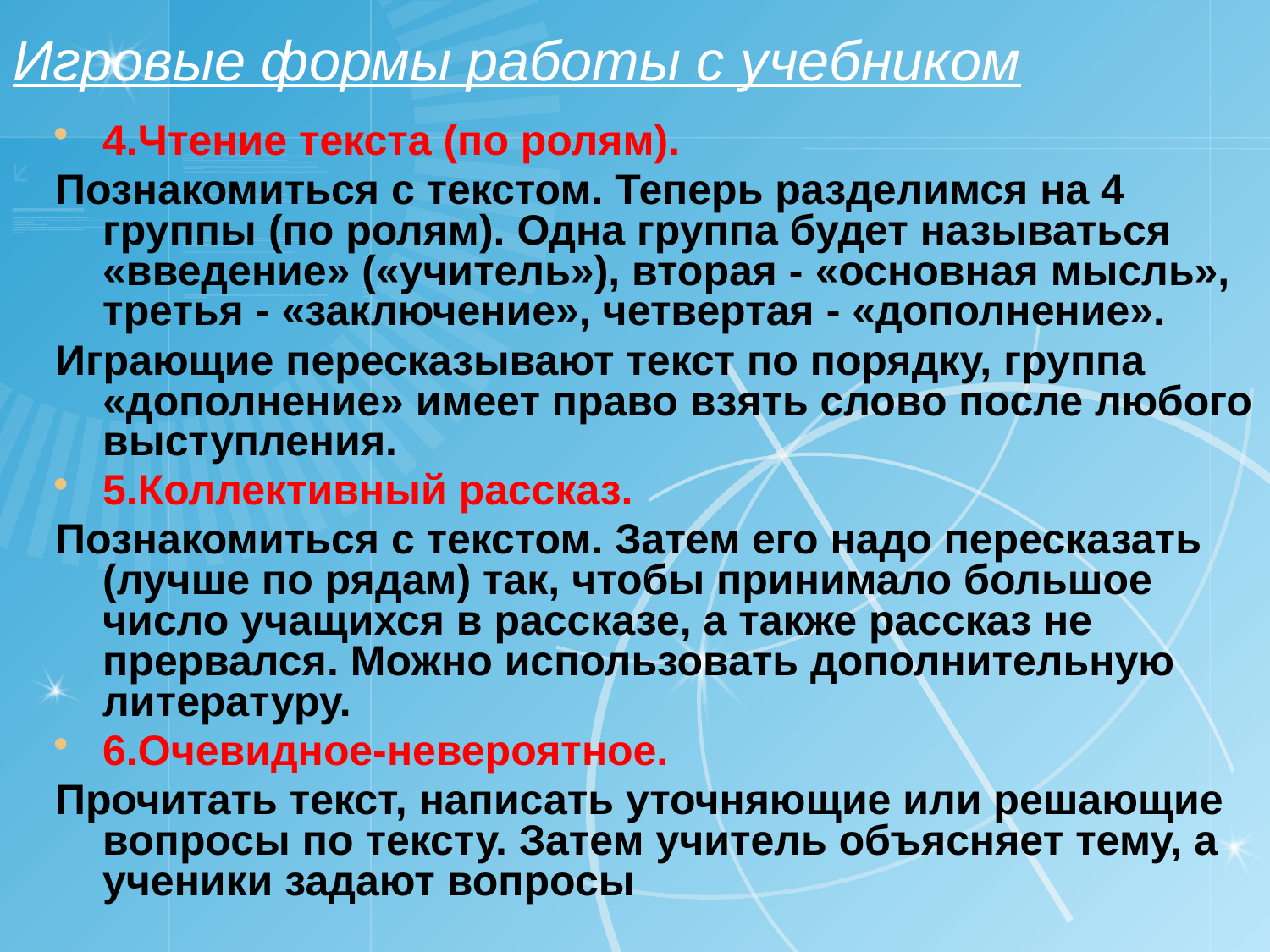

Игровые формы работы с учебником
4.Чтение текста (по ролям).
Познакомиться с текстом. Теперь разделимся на 4 группы (по ролям). Одна группа будет называться «введение» («учитель»), вторая - «основная мысль», третья - «заключение», четвертая - «дополнение».
Играющие пересказывают текст по порядку, группа «дополнение» имеет право взять слово после любого выступления.
5.Коллективный рассказ.
Познакомиться с текстом. Затем его надо пересказать (лучше по рядам) так, чтобы принимало большое число учащихся в рассказе, а также рассказ не прервался. Можно использовать дополнительную литературу.
6.Очевидное-невероятное.
Прочитать текст, написать уточняющие или решающие вопросы по тексту. Затем учитель объясняет тему, а ученики задают вопросы